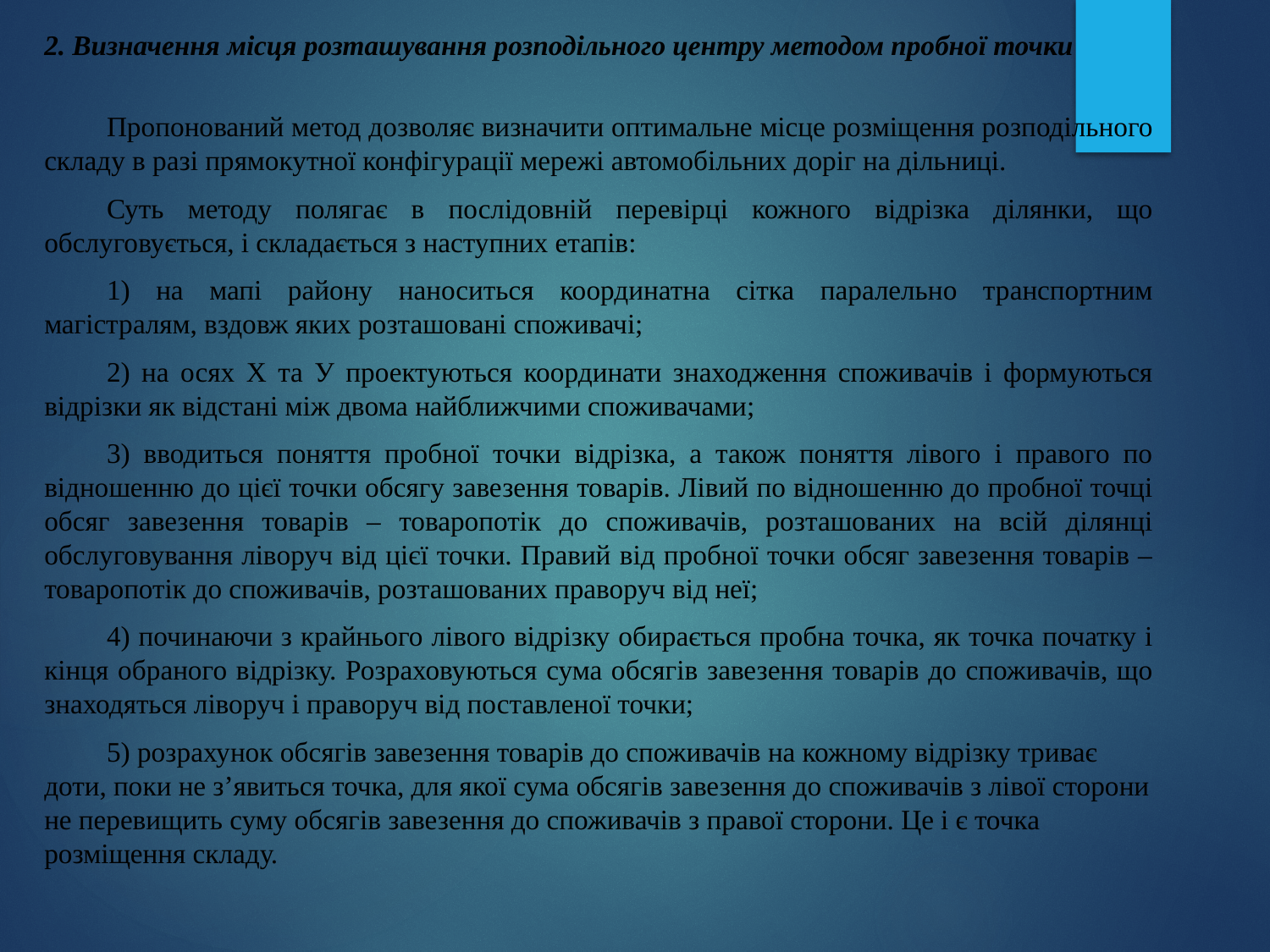

2. Визначення місця розташування розподільного центру методом пробної точки

Пропонований метод дозволяє визначити оптимальне місце розміщення розподільного складу в разі прямокутної конфігурації мережі автомобільних доріг на дільниці.
Суть методу полягає в послідовній перевірці кожного відрізка ділянки, що обслуговується, і складається з наступних етапів:
1) на мапі району наноситься координатна сітка паралельно транспортним магістралям, вздовж яких розташовані споживачі;
2) на осях Х та У проектуються координати знаходження споживачів і формуються відрізки як відстані між двома найближчими споживачами;
3) вводиться поняття пробної точки відрізка, а також поняття лівого і правого по відношенню до цієї точки обсягу завезення товарів. Лівий по відношенню до пробної точці обсяг завезення товарів – товаропотік до споживачів, розташованих на всій ділянці обслуговування ліворуч від цієї точки. Правий від пробної точки обсяг завезення товарів – товаропотік до споживачів, розташованих праворуч від неї;
4) починаючи з крайнього лівого відрізку обирається пробна точка, як точка початку і кінця обраного відрізку. Розраховуються сума обсягів завезення товарів до споживачів, що знаходяться ліворуч і праворуч від поставленої точки;
5) розрахунок обсягів завезення товарів до споживачів на кожному відрізку триває доти, поки не з’явиться точка, для якої сума обсягів завезення до споживачів з лівої сторони не перевищить суму обсягів завезення до споживачів з правої сторони. Це і є точка розміщення складу.